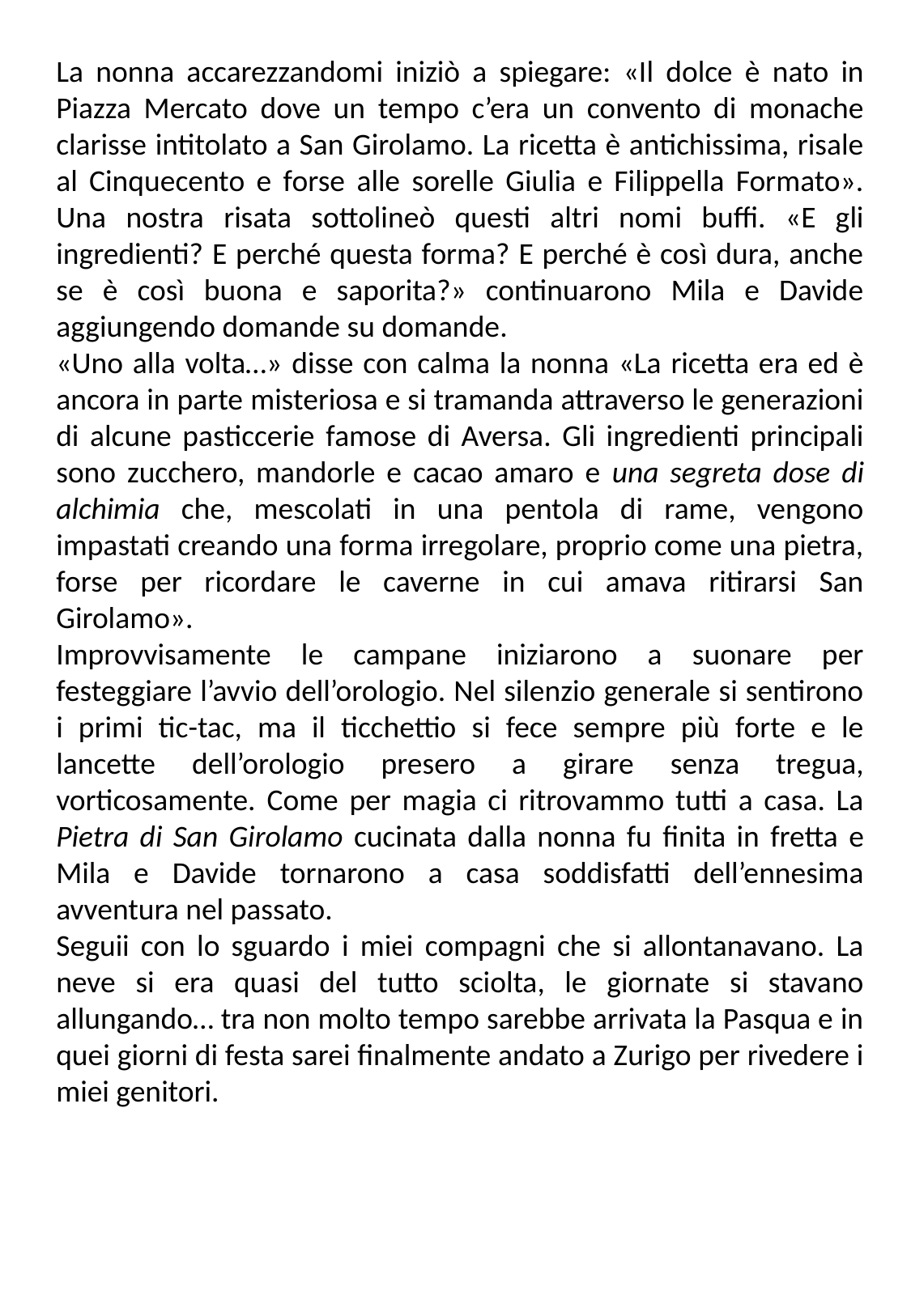

La nonna accarezzandomi iniziò a spiegare: «Il dolce è nato in Piazza Mercato dove un tempo c’era un convento di monache clarisse intitolato a San Girolamo. La ricetta è antichissima, risale al Cinquecento e forse alle sorelle Giulia e Filippella Formato». Una nostra risata sottolineò questi altri nomi buffi. «E gli ingredienti? E perché questa forma? E perché è così dura, anche se è così buona e saporita?» continuarono Mila e Davide aggiungendo domande su domande.
«Uno alla volta…» disse con calma la nonna «La ricetta era ed è ancora in parte misteriosa e si tramanda attraverso le generazioni di alcune pasticcerie famose di Aversa. Gli ingredienti principali sono zucchero, mandorle e cacao amaro e una segreta dose di alchimia che, mescolati in una pentola di rame, vengono impastati creando una forma irregolare, proprio come una pietra, forse per ricordare le caverne in cui amava ritirarsi San Girolamo».
Improvvisamente le campane iniziarono a suonare per festeggiare l’avvio dell’orologio. Nel silenzio generale si sentirono i primi tic-tac, ma il ticchettio si fece sempre più forte e le lancette dell’orologio presero a girare senza tregua, vorticosamente. Come per magia ci ritrovammo tutti a casa. La Pietra di San Girolamo cucinata dalla nonna fu finita in fretta e Mila e Davide tornarono a casa soddisfatti dell’ennesima avventura nel passato.
Seguii con lo sguardo i miei compagni che si allontanavano. La neve si era quasi del tutto sciolta, le giornate si stavano allungando… tra non molto tempo sarebbe arrivata la Pasqua e in quei giorni di festa sarei finalmente andato a Zurigo per rivedere i miei genitori.